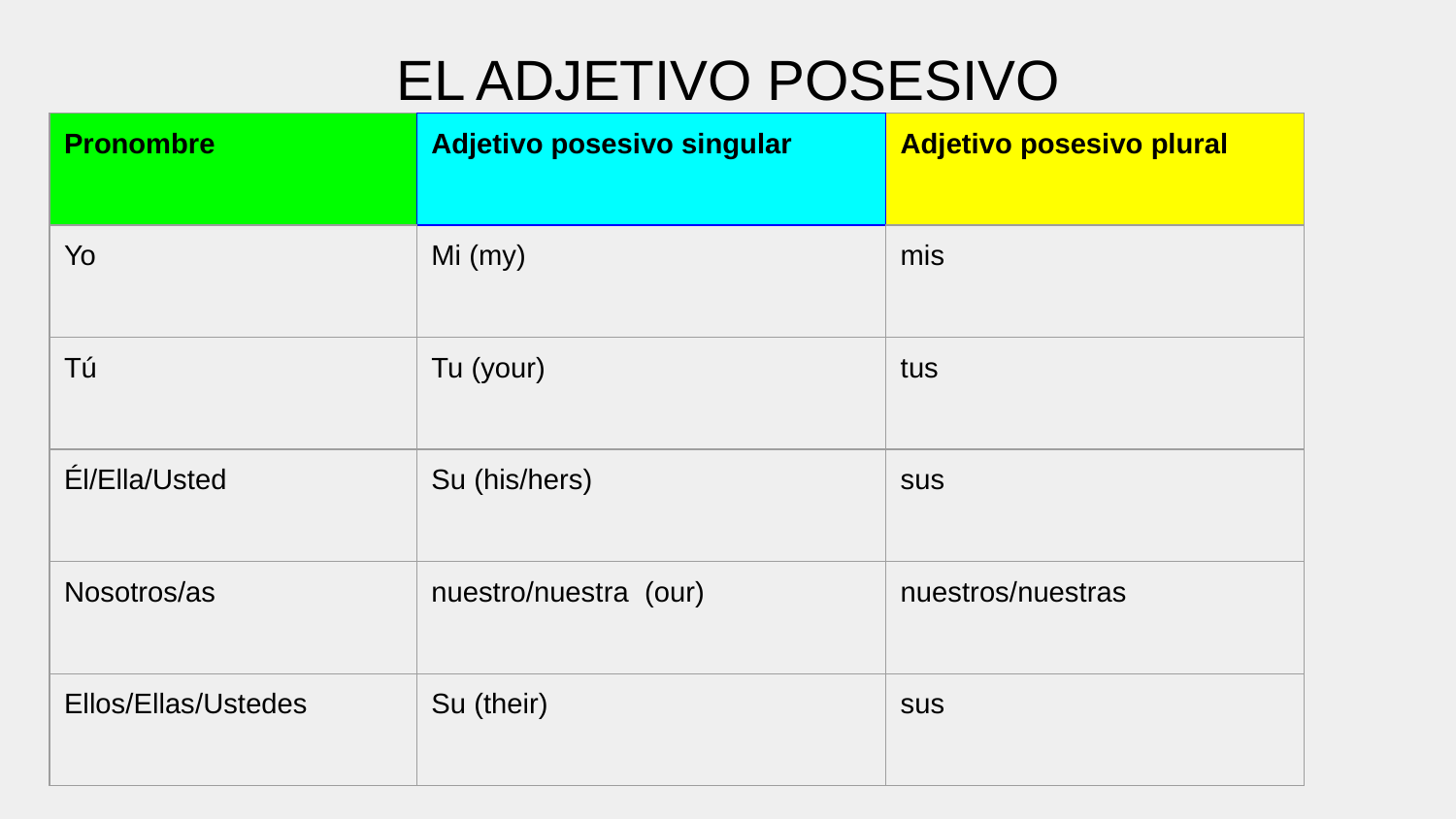

# EL ADJETIVO POSESIVO
| Pronombre | Adjetivo posesivo singular | Adjetivo posesivo plural |
| --- | --- | --- |
| Yo | Mi (my) | mis |
| Tú | Tu (your) | tus |
| Él/Ella/Usted | Su (his/hers) | sus |
| Nosotros/as | nuestro/nuestra (our) | nuestros/nuestras |
| Ellos/Ellas/Ustedes | Su (their) | sus |